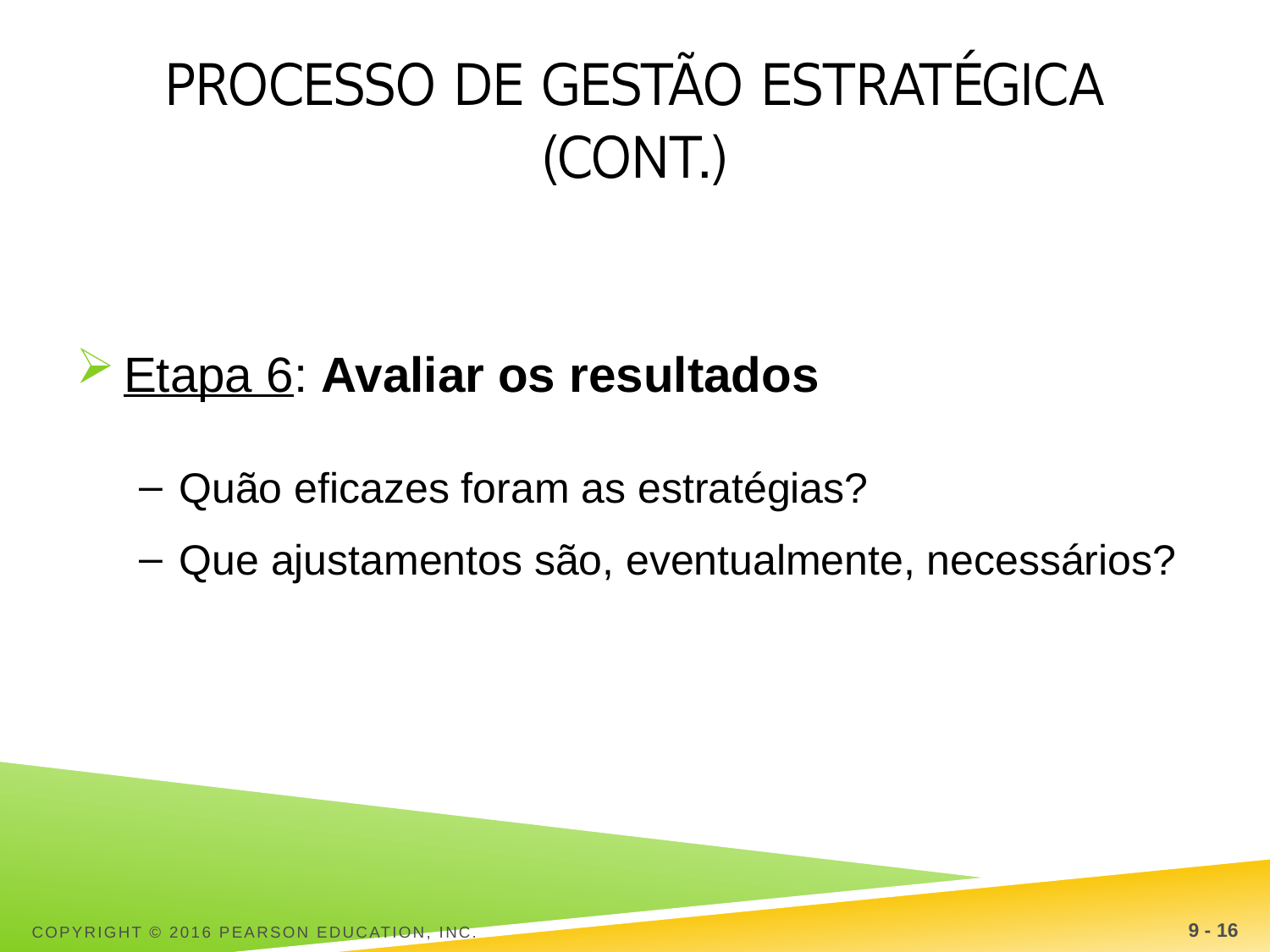

# Processo de Gestão estratégica (cont.)

Etapa 6: Avaliar os resultados

Quão eficazes foram as estratégias?
Que ajustamentos são, eventualmente, necessários?
Copyright © 2016 Pearson Education, Inc.
9 - 16